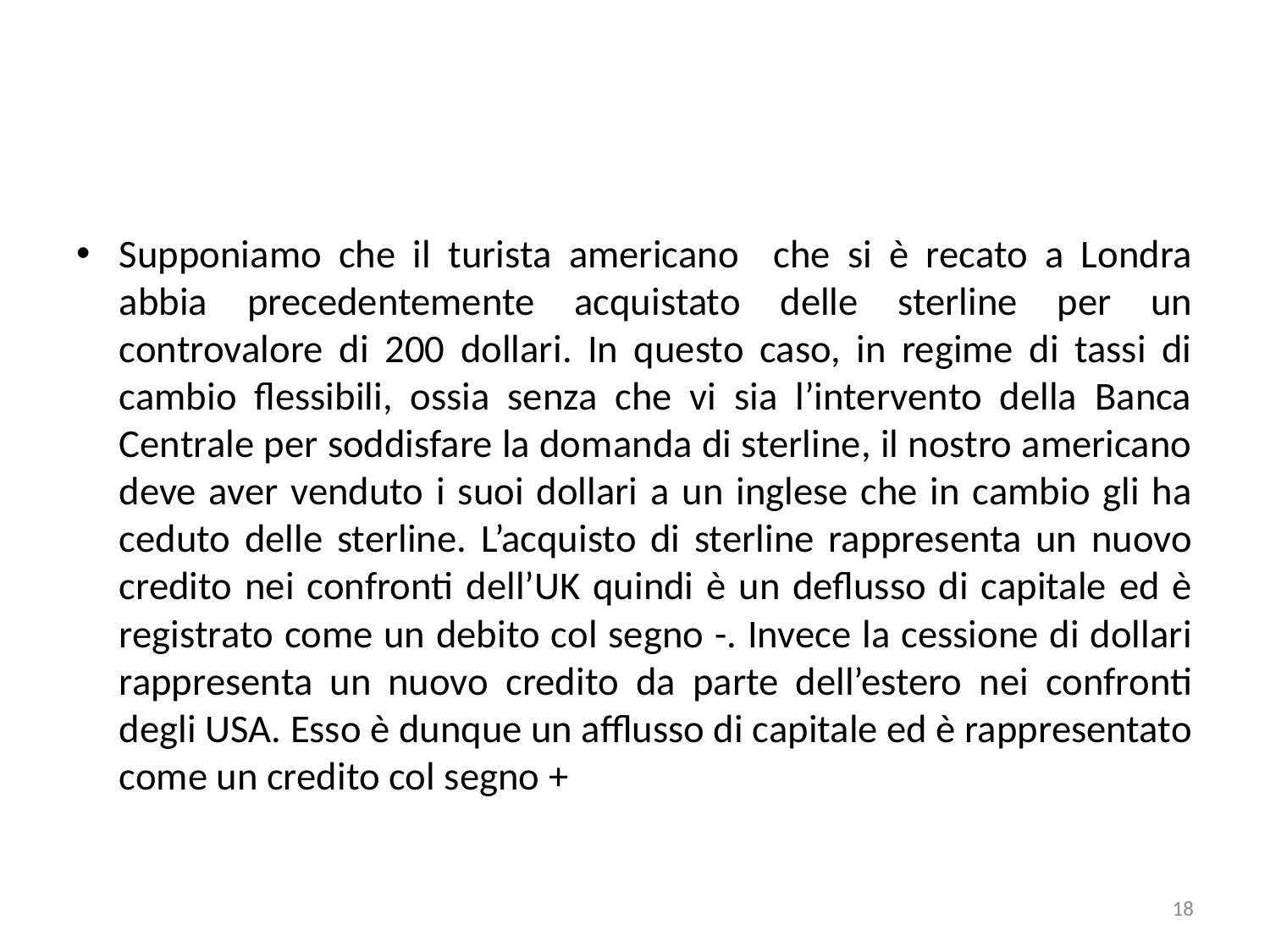

#
Supponiamo che il turista americano  che si è recato a Londra abbia precedentemente acquistato delle sterline per un controvalore di 200 dollari. In questo caso, in regime di tassi di cambio flessibili, ossia senza che vi sia l’intervento della Banca Centrale per soddisfare la domanda di sterline, il nostro americano deve aver venduto i suoi dollari a un inglese che in cambio gli ha ceduto delle sterline. L’acquisto di sterline rappresenta un nuovo credito nei confronti dell’UK quindi è un deflusso di capitale ed è registrato come un debito col segno -. Invece la cessione di dollari rappresenta un nuovo credito da parte dell’estero nei confronti degli USA. Esso è dunque un afflusso di capitale ed è rappresentato come un credito col segno +
18